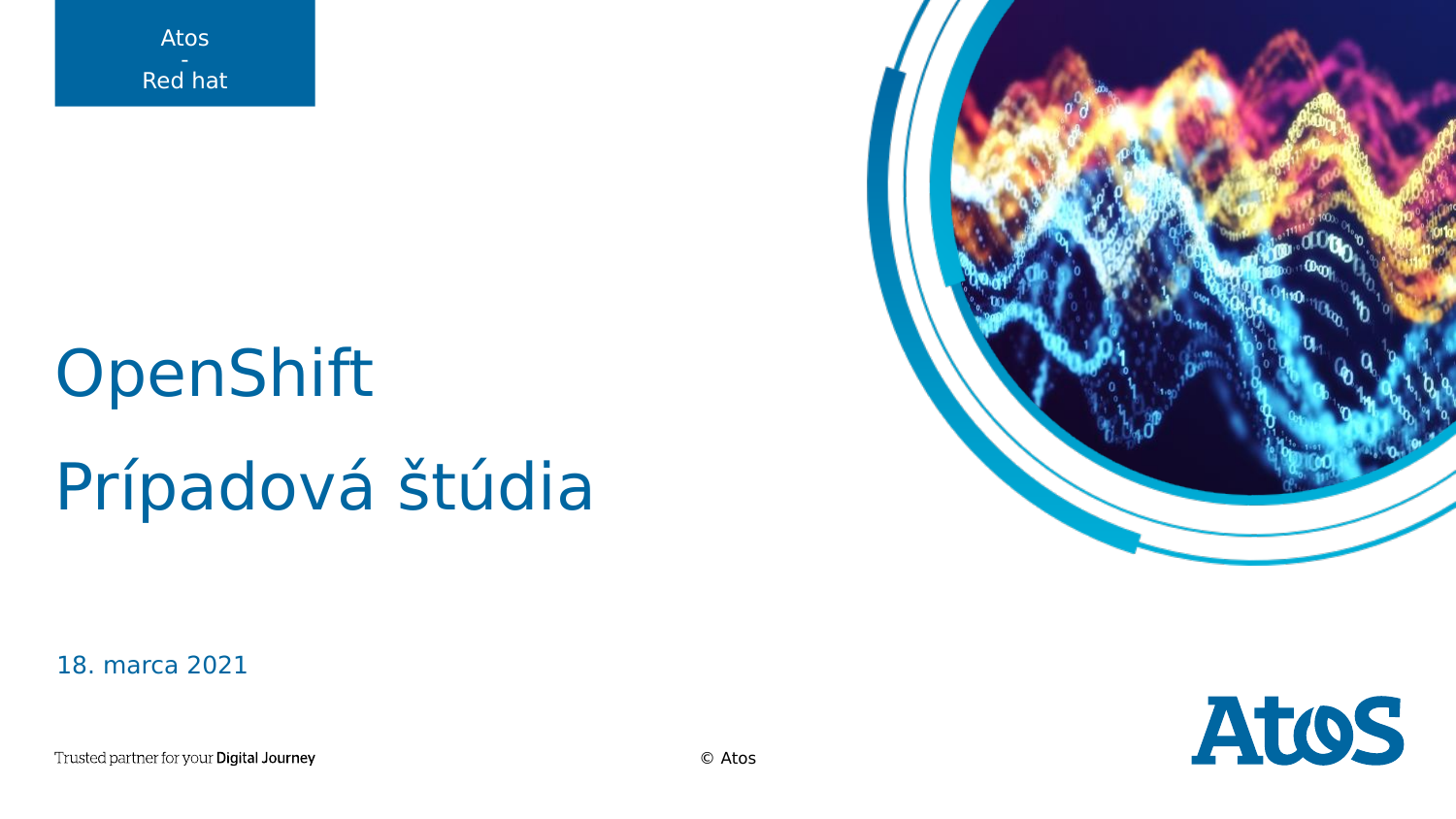

Atos
-
Red hat
HEALTHCARE &
LIFE SCIENCES
# OpenShift Prípadová štúdia